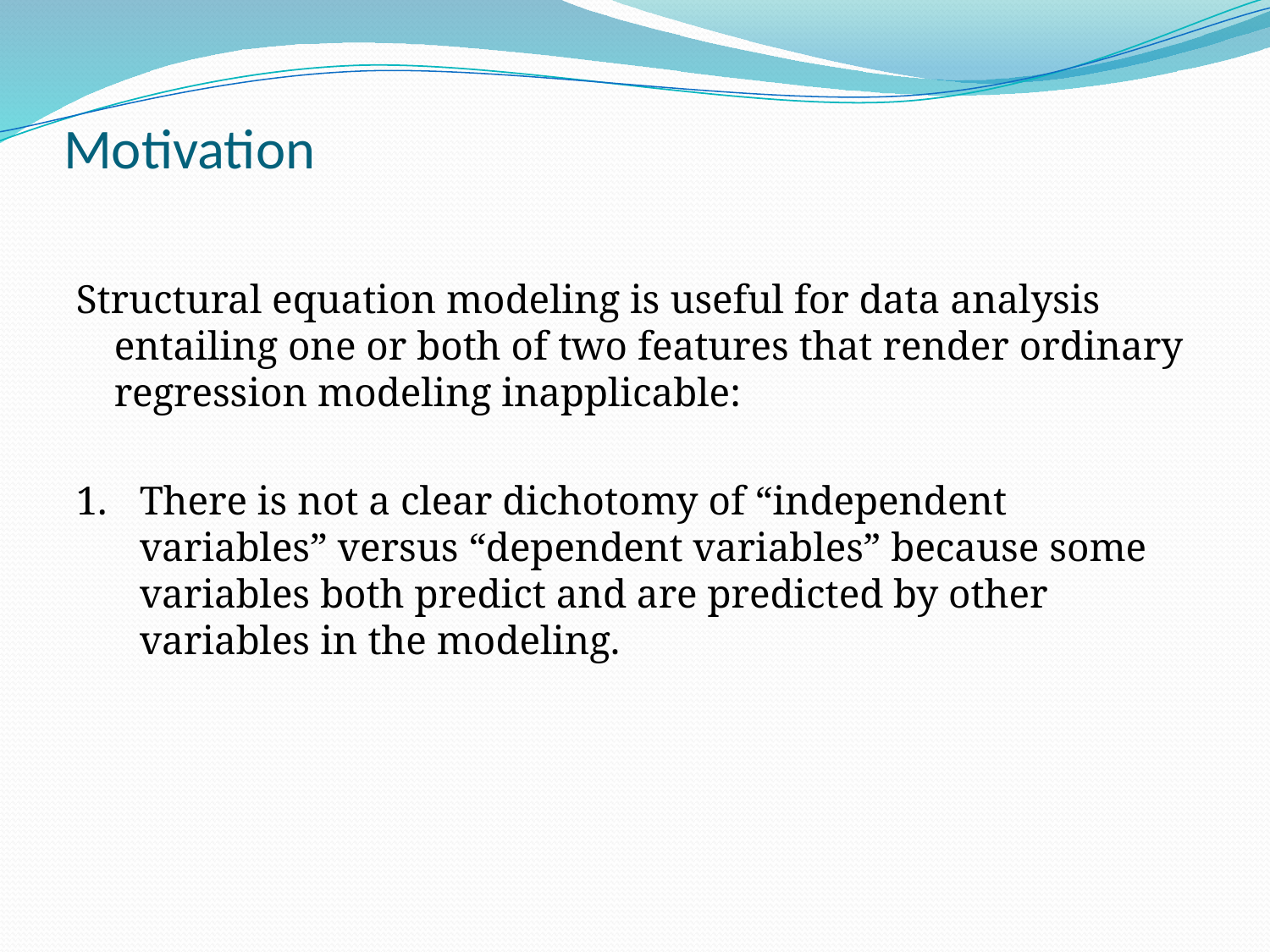

# Motivation
Structural equation modeling is useful for data analysis entailing one or both of two features that render ordinary regression modeling inapplicable:

1.	There is not a clear dichotomy of “independent variables” versus “dependent variables” because some variables both predict and are predicted by other variables in the modeling.